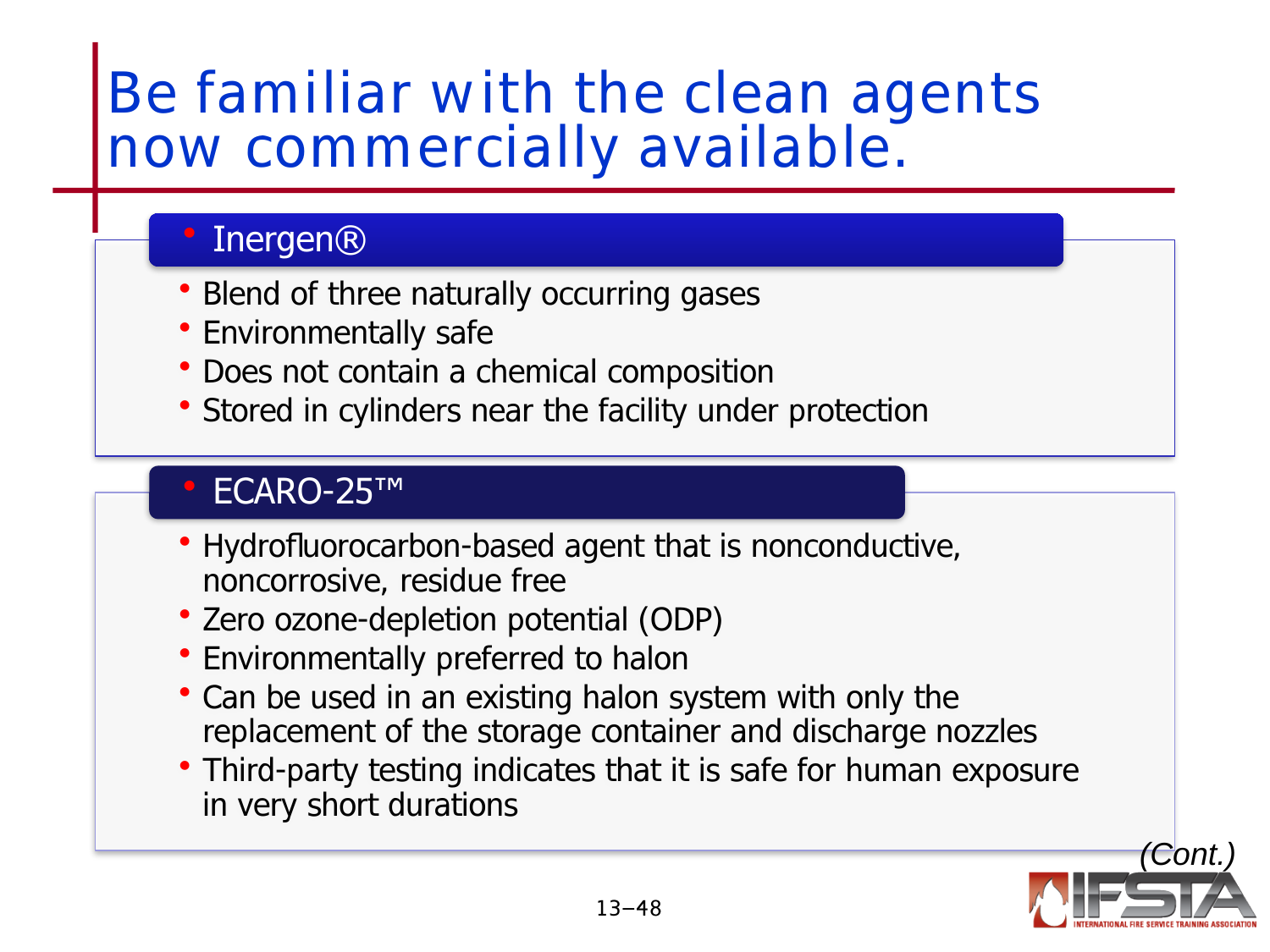

# Be familiar with the clean agents now commercially available.
Blend of three naturally occurring gases
Environmentally safe
Does not contain a chemical composition
Stored in cylinders near the facility under protection
Inergen®
Hydrofluorocarbon-based agent that is nonconductive, noncorrosive, residue free
Zero ozone-depletion potential (ODP)
Environmentally preferred to halon
Can be used in an existing halon system with only the replacement of the storage container and discharge nozzles
Third-party testing indicates that it is safe for human exposure in very short durations
ECARO-25™
(Cont.)
13–48